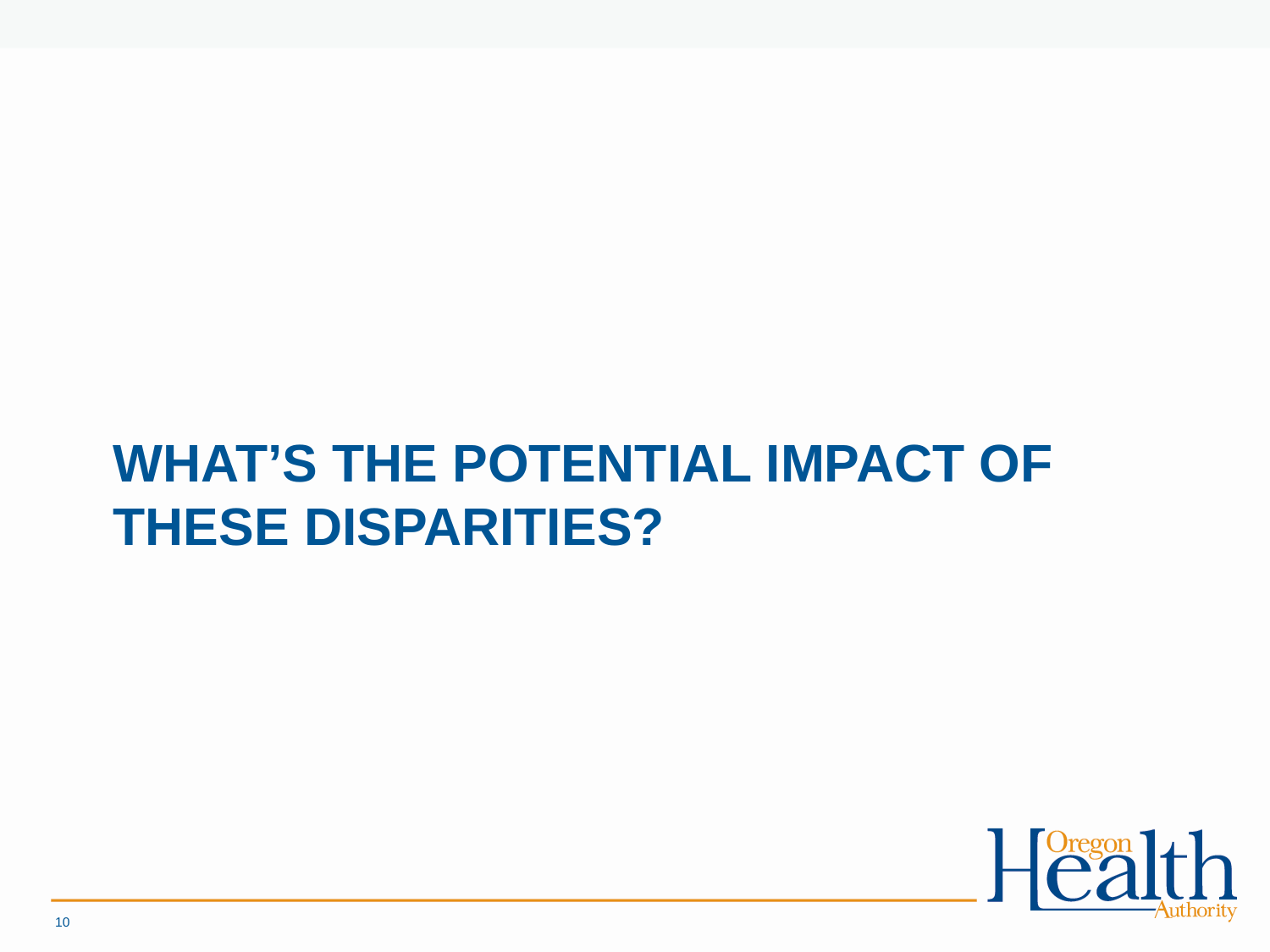

# What’s the potential impact of these disparities?
10